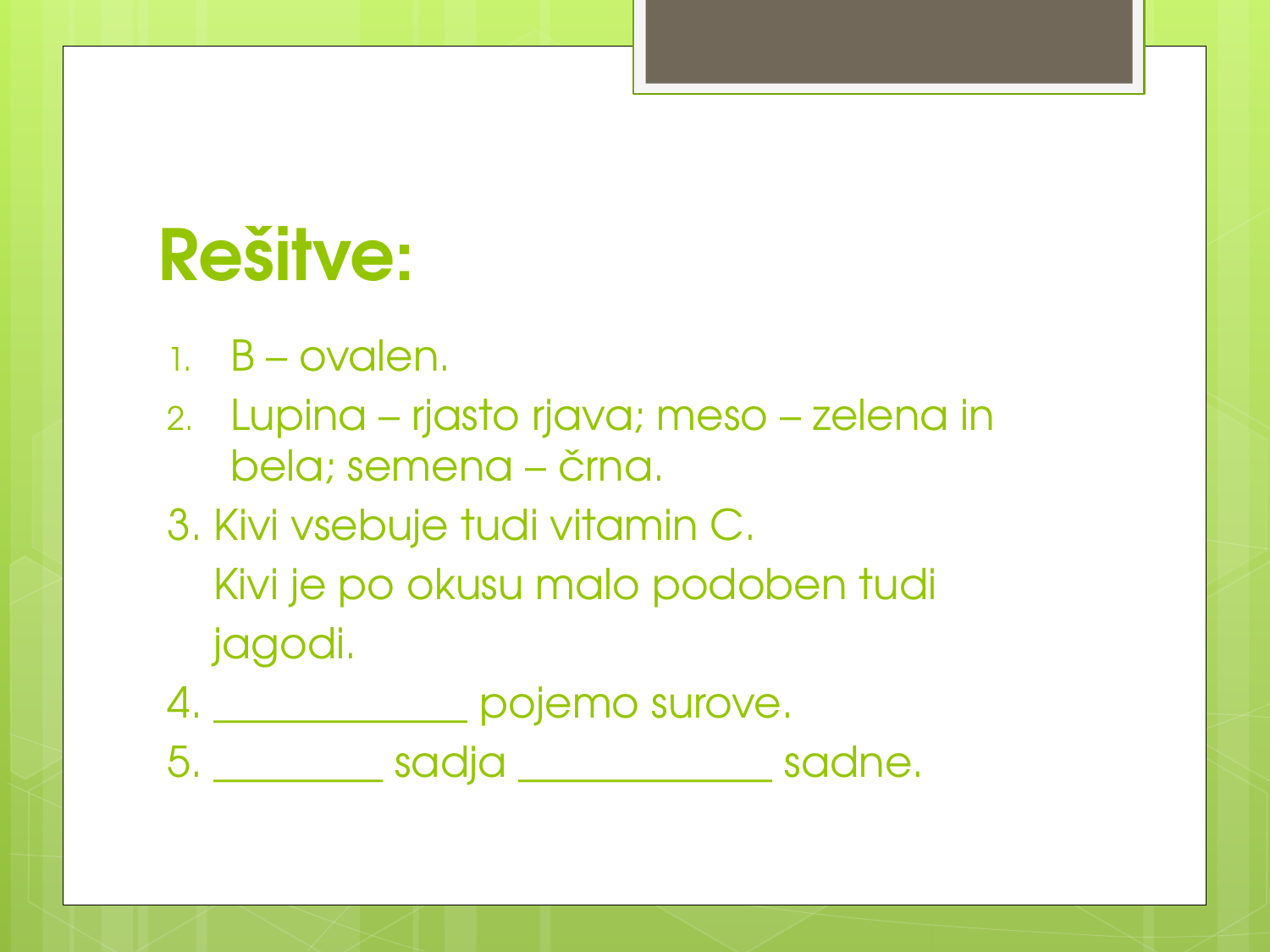

# Rešitve:
B – ovalen.
Lupina – rjasto rjava; meso – zelena in bela; semena – črna.
3. Kivi vsebuje tudi vitamin C.
    Kivi je po okusu malo podoben tudi
    jagodi.
4. ____________ pojemo surove.
5. ________ sadja ____________ sadne.